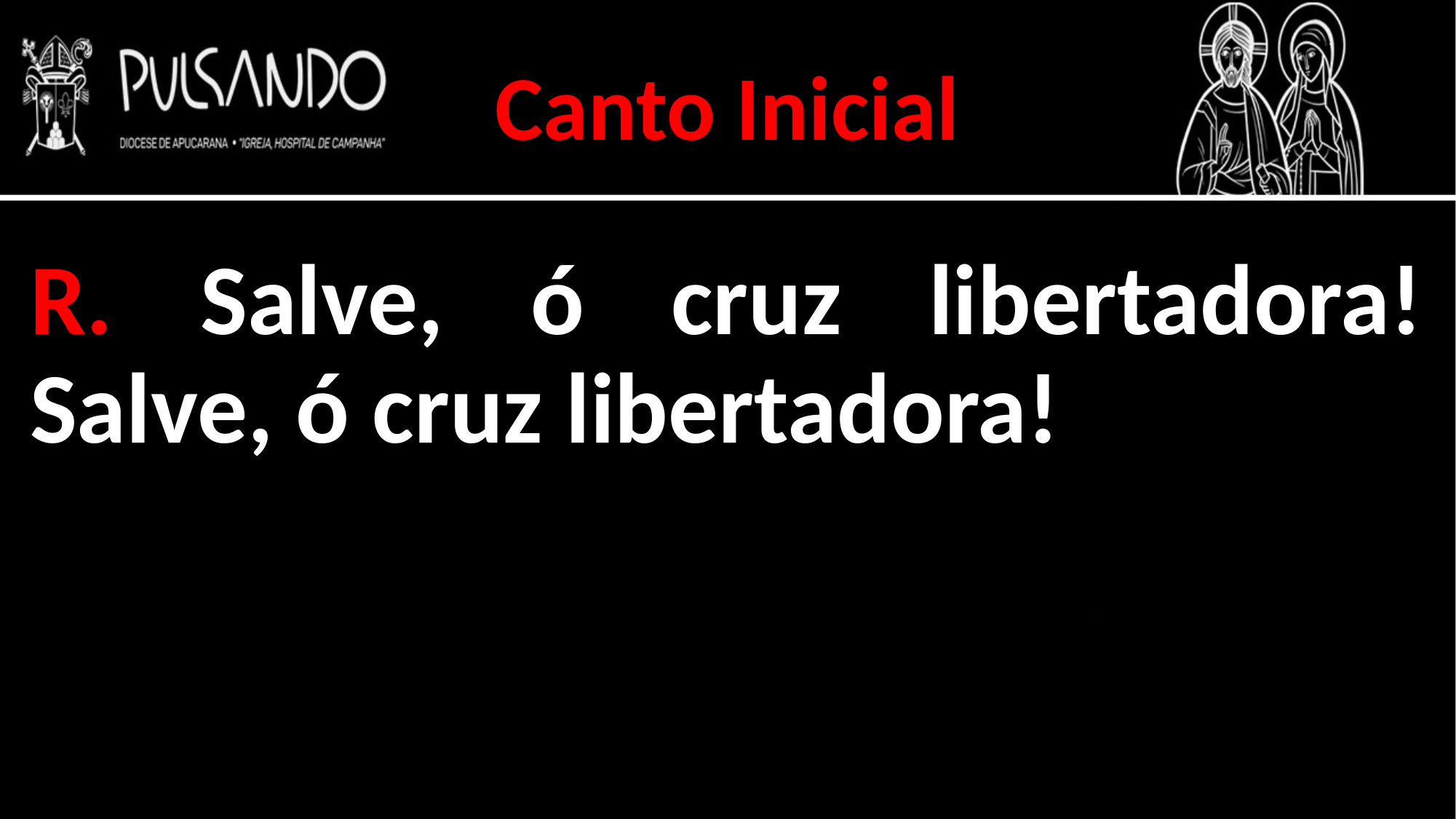

Canto Inicial
R. Salve, ó cruz libertadora! Salve, ó cruz libertadora!